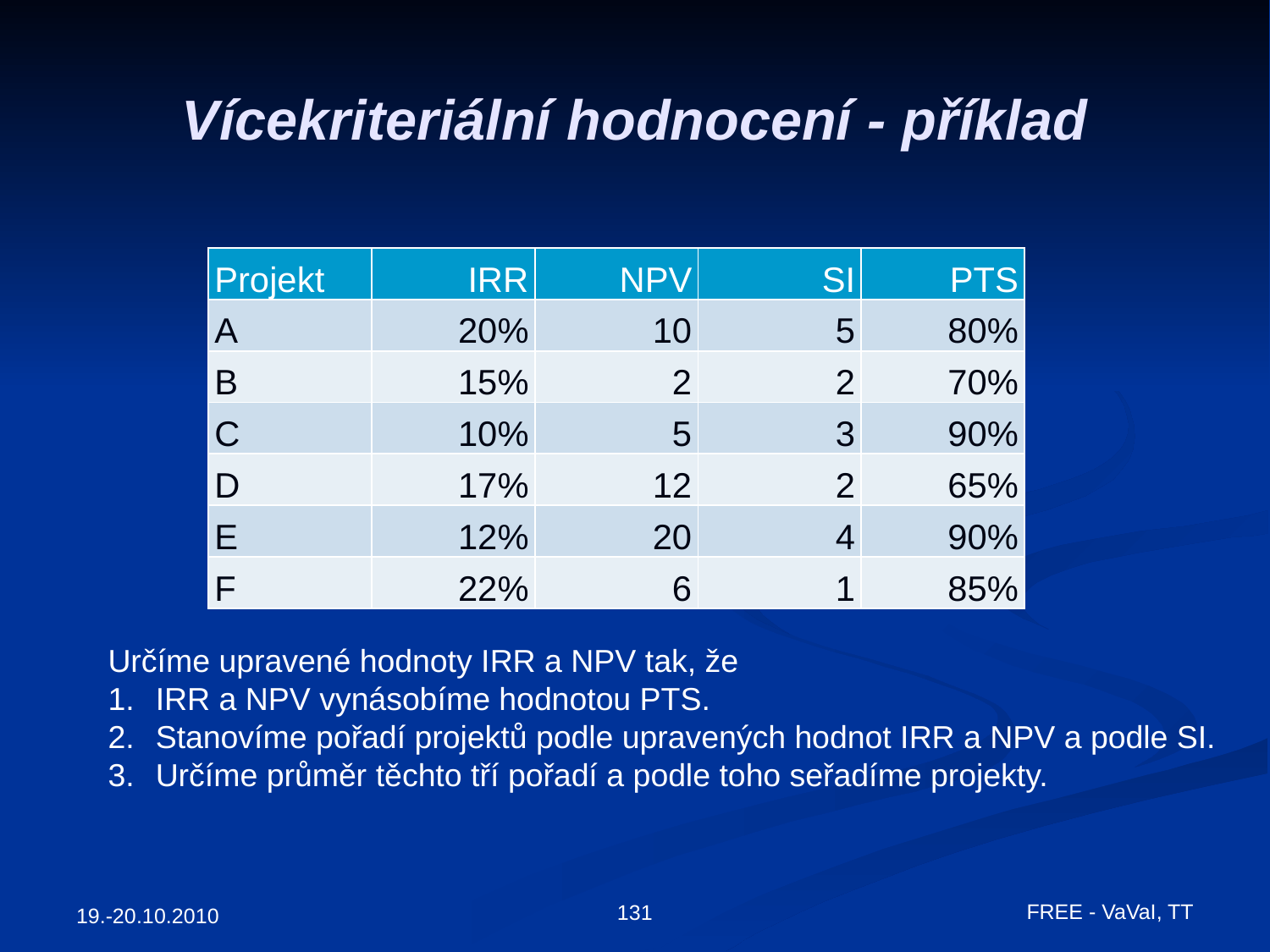

# Vícekriteriální hodnocení - příklad
| Projekt | IRR | NPV | SI | PTS |
| --- | --- | --- | --- | --- |
| A | 20% | 10 | 5 | 80% |
| B | 15% | 2 | 2 | 70% |
| C | 10% | 5 | 3 | 90% |
| D | 17% | 12 | 2 | 65% |
| E | 12% | 20 | 4 | 90% |
| F | 22% | 6 | 1 | 85% |
Určíme upravené hodnoty IRR a NPV tak, že
IRR a NPV vynásobíme hodnotou PTS.
Stanovíme pořadí projektů podle upravených hodnot IRR a NPV a podle SI.
Určíme průměr těchto tří pořadí a podle toho seřadíme projekty.

FREE - VaVaI, TT
131
19.-20.10.2010